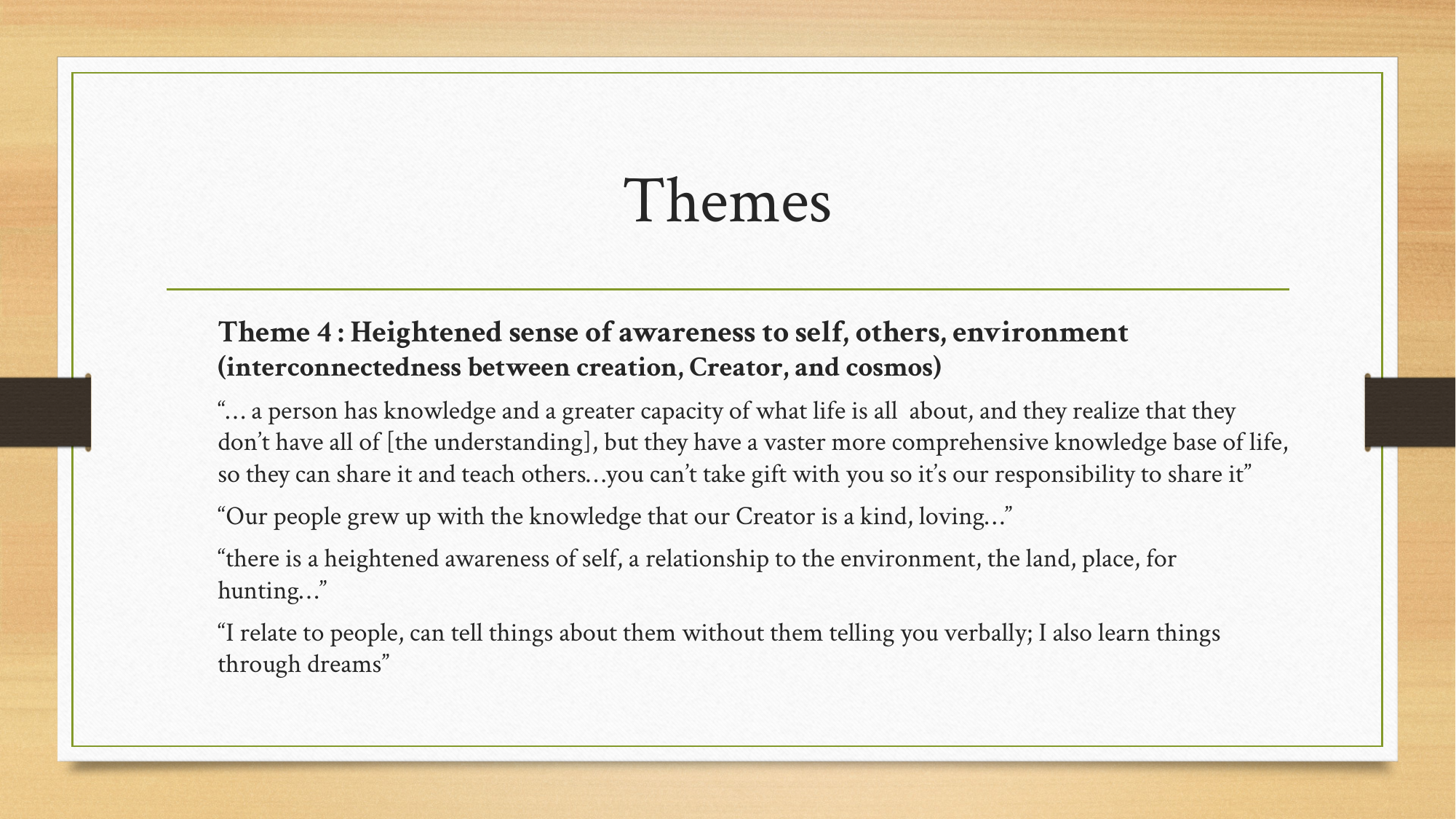

# Themes
Theme 4 : Heightened sense of awareness to self, others, environment (interconnectedness between creation, Creator, and cosmos)
“… a person has knowledge and a greater capacity of what life is all  about, and they realize that they don’t have all of [the understanding], but they have a vaster more comprehensive knowledge base of life, so they can share it and teach others…you can’t take gift with you so it’s our responsibility to share it”
“Our people grew up with the knowledge that our Creator is a kind, loving…”
“there is a heightened awareness of self, a relationship to the environment, the land, place, for hunting…”
“I relate to people, can tell things about them without them telling you verbally; I also learn things through dreams”